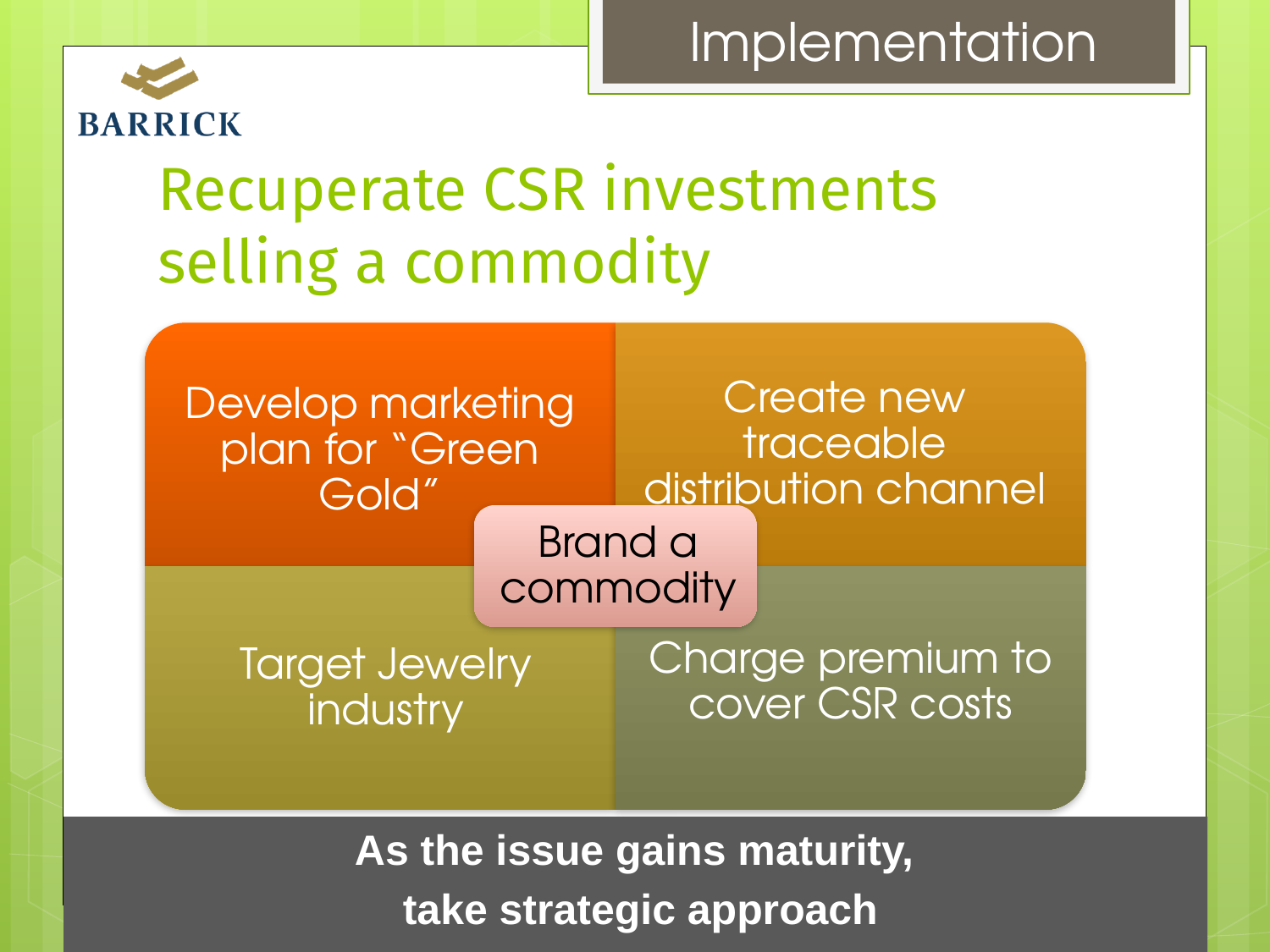

Implementation
# Recuperate CSR investments selling a commodity
Develop marketing plan for “Green Gold”
Create new traceable distribution channel
Target Jewelry industry
Charge premium to cover CSR costs
Brand a commodity
As the issue gains maturity,
take strategic approach